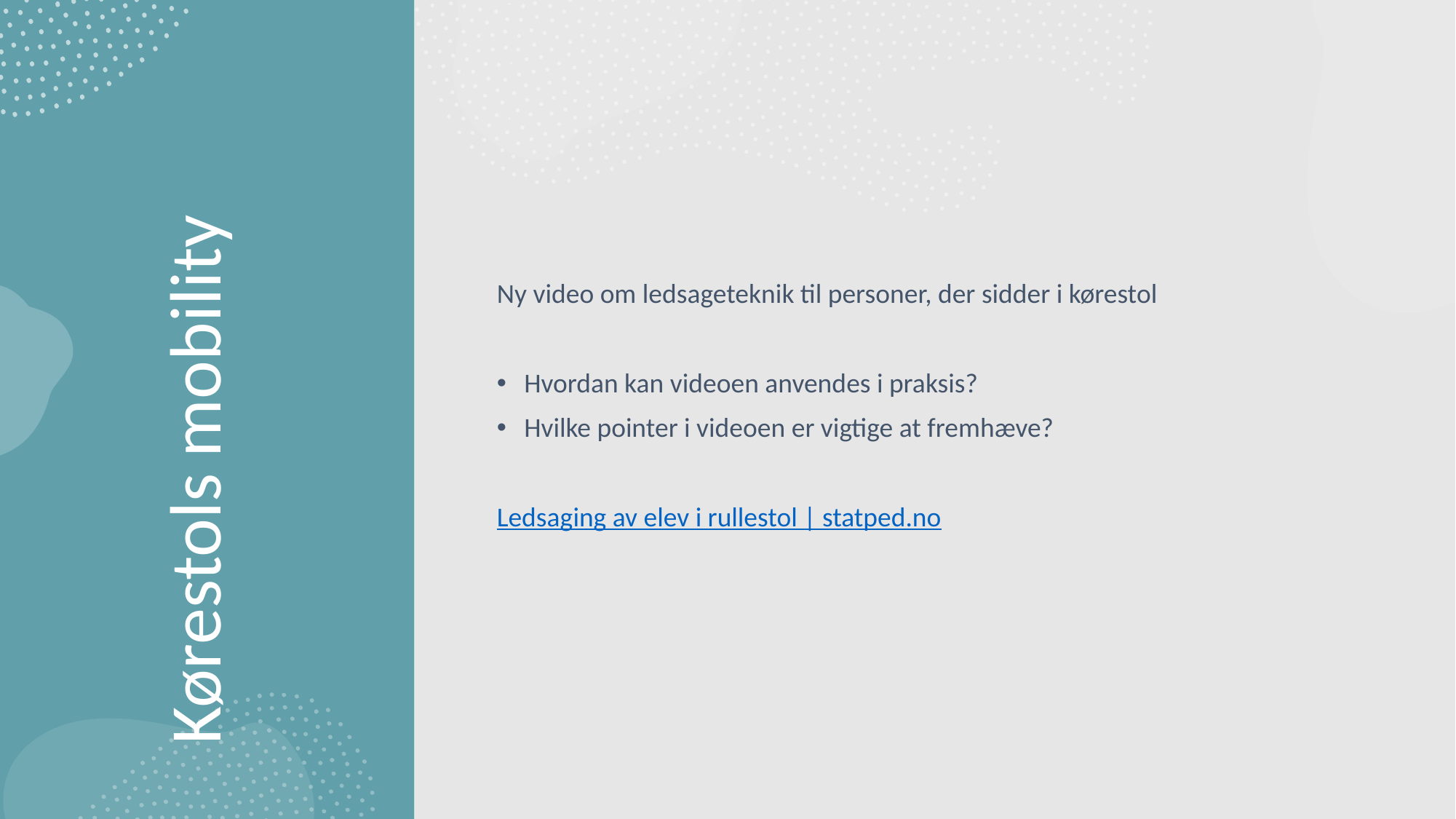

Ny video om ledsageteknik til personer, der sidder i kørestol

Hvordan kan videoen anvendes i praksis?
Hvilke pointer i videoen er vigtige at fremhæve?

Ledsaging av elev i rullestol | statped.no
# Kørestols mobility